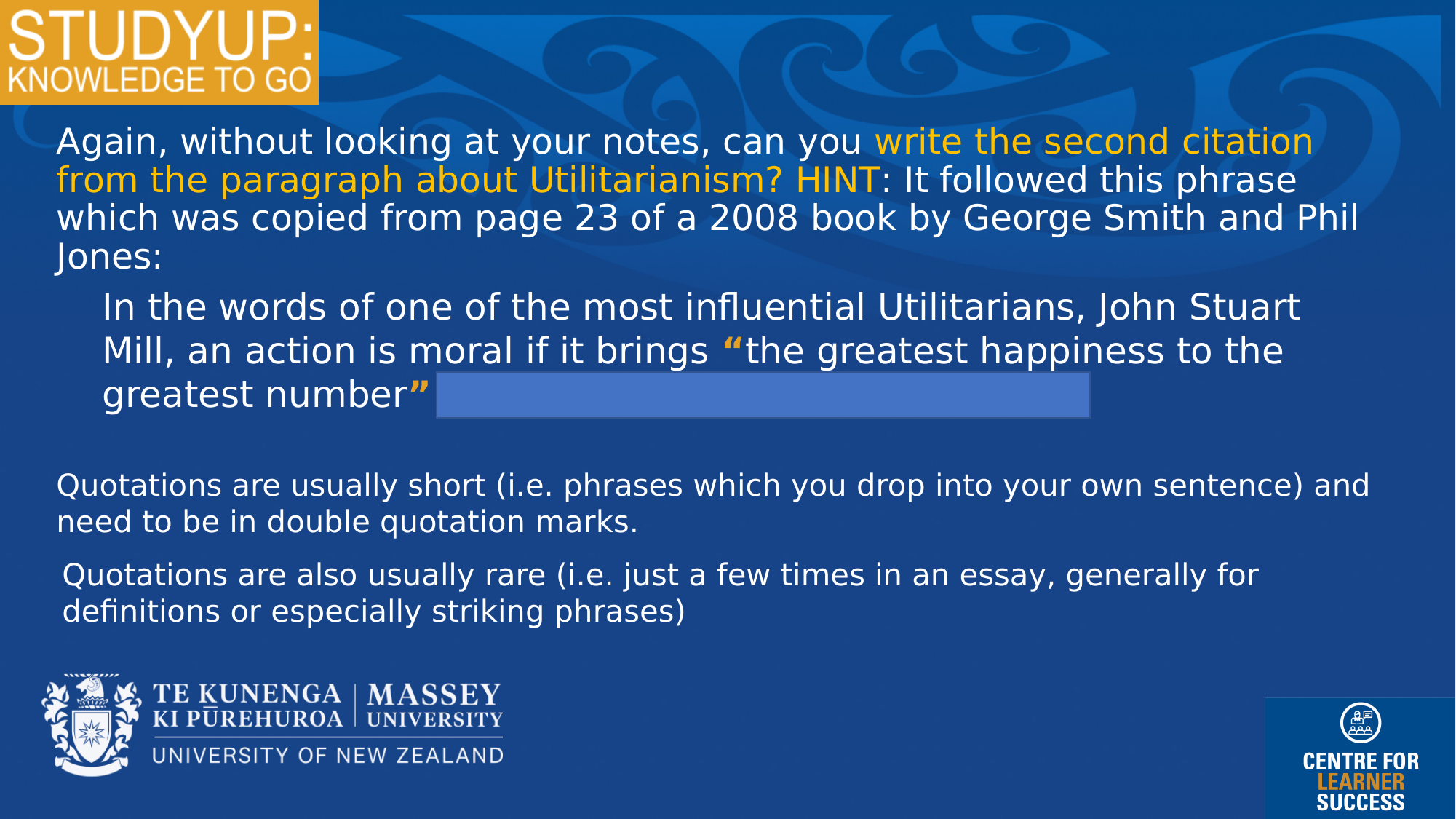

# Citation practice example
Again, without looking at your notes, can you write the second citation from the paragraph about Utilitarianism? HINT: It followed this phrase which was copied from page 23 of a 2008 book by George Smith and Phil Jones:

In the words of one of the most influential Utilitarians, John Stuart Mill, an action is moral if it brings “the greatest happiness to the greatest number” (Smith & Jones, 2008, p. 23).

Quotations are usually short (i.e. phrases which you drop into your own sentence) and need to be in double quotation marks.

Quotations are also usually rare (i.e. just a few times in an essay, generally for definitions or especially striking phrases)